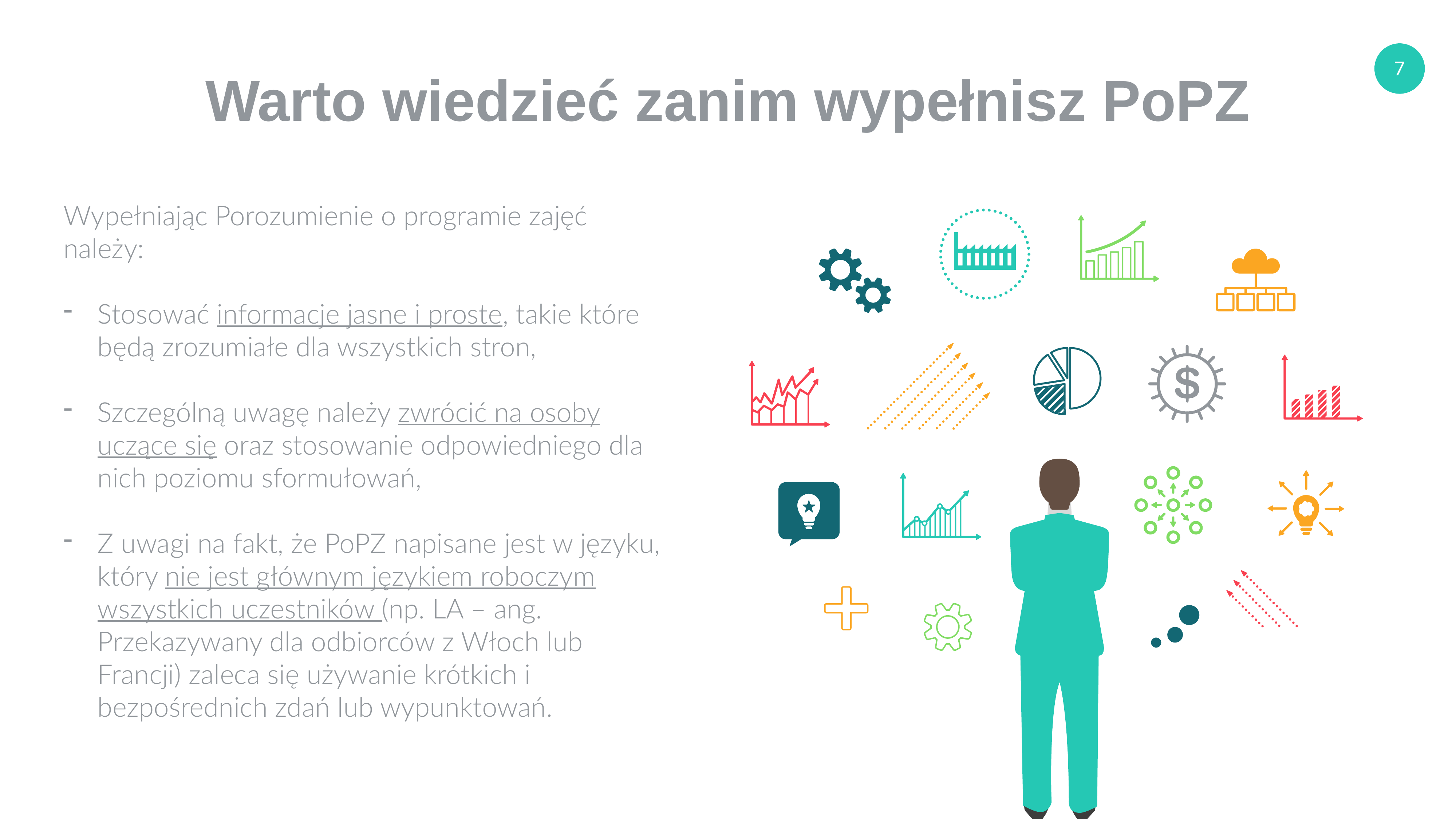

Warto wiedzieć zanim wypełnisz PoPZ
Wypełniając Porozumienie o programie zajęć należy:

Stosować informacje jasne i proste, takie które będą zrozumiałe dla wszystkich stron,

Szczególną uwagę należy zwrócić na osoby uczące się oraz stosowanie odpowiedniego dla nich poziomu sformułowań,

Z uwagi na fakt, że PoPZ napisane jest w języku, który nie jest głównym językiem roboczym wszystkich uczestników (np. LA – ang. Przekazywany dla odbiorców z Włoch lub Francji) zaleca się używanie krótkich i bezpośrednich zdań lub wypunktowań.